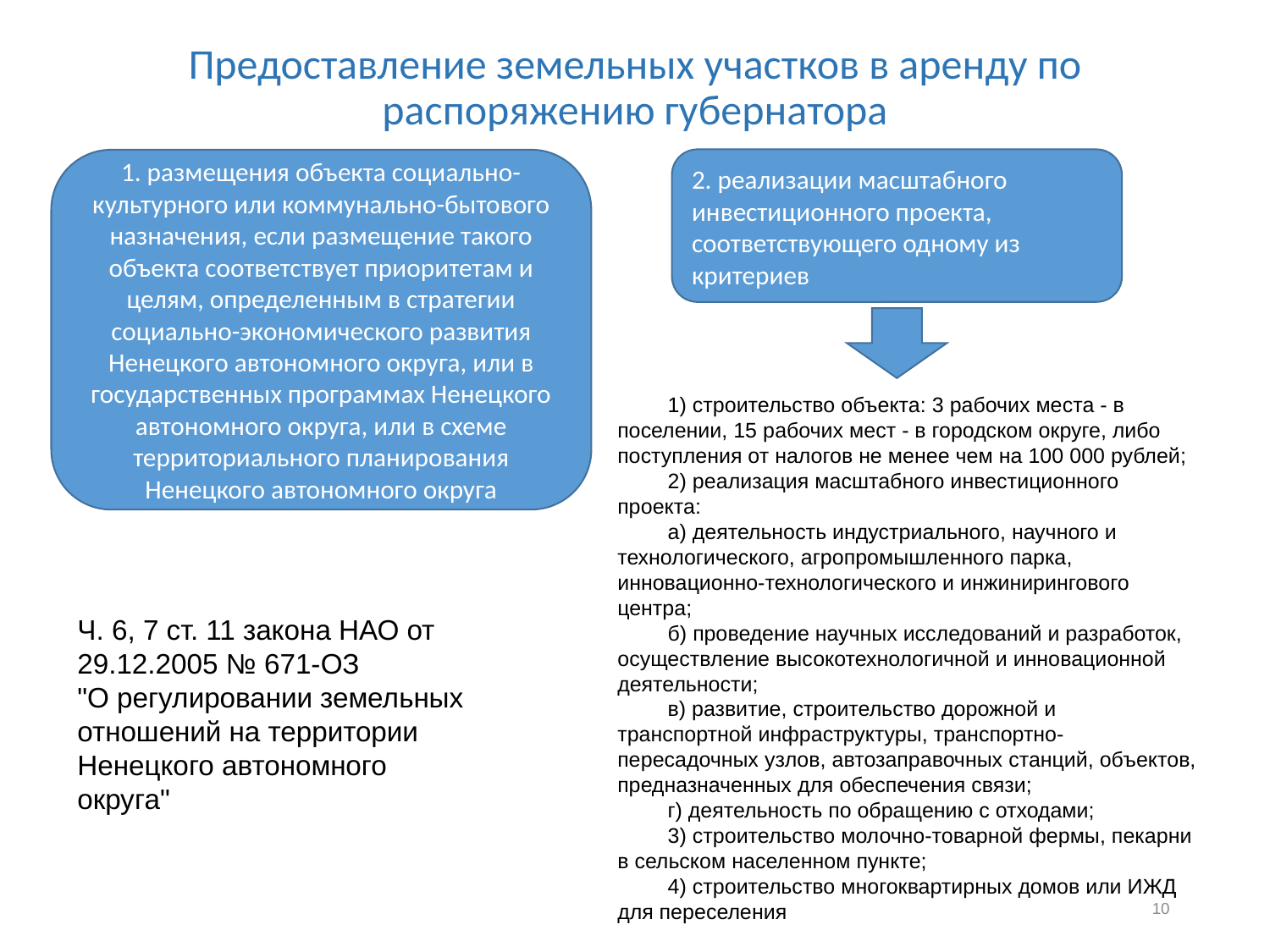

# Предоставление земельных участков в аренду по распоряжению губернатора
2. реализации масштабного инвестиционного проекта, соответствующего одному из критериев

1. размещения объекта социально-культурного или коммунально-бытового назначения, если размещение такого объекта соответствует приоритетам и целям, определенным в стратегии социально-экономического развития Ненецкого автономного округа, или в государственных программах Ненецкого автономного округа, или в схеме территориального планирования Ненецкого автономного округа

1) строительство объекта: 3 рабочих места - в поселении, 15 рабочих мест - в городском округе, либо поступления от налогов не менее чем на 100 000 рублей;
2) реализация масштабного инвестиционного проекта:
а) деятельность индустриального, научного и технологического, агропромышленного парка, инновационно-технологического и инжинирингового центра;
б) проведение научных исследований и разработок, осуществление высокотехнологичной и инновационной деятельности;
в) развитие, строительство дорожной и транспортной инфраструктуры, транспортно-пересадочных узлов, автозаправочных станций, объектов, предназначенных для обеспечения связи;
г) деятельность по обращению с отходами;
3) строительство молочно-товарной фермы, пекарни в сельском населенном пункте;
4) строительство многоквартирных домов или ИЖД для переселения
Ч. 6, 7 ст. 11 закона НАО от 29.12.2005 № 671-ОЗ
"О регулировании земельных отношений на территории Ненецкого автономного округа"
10